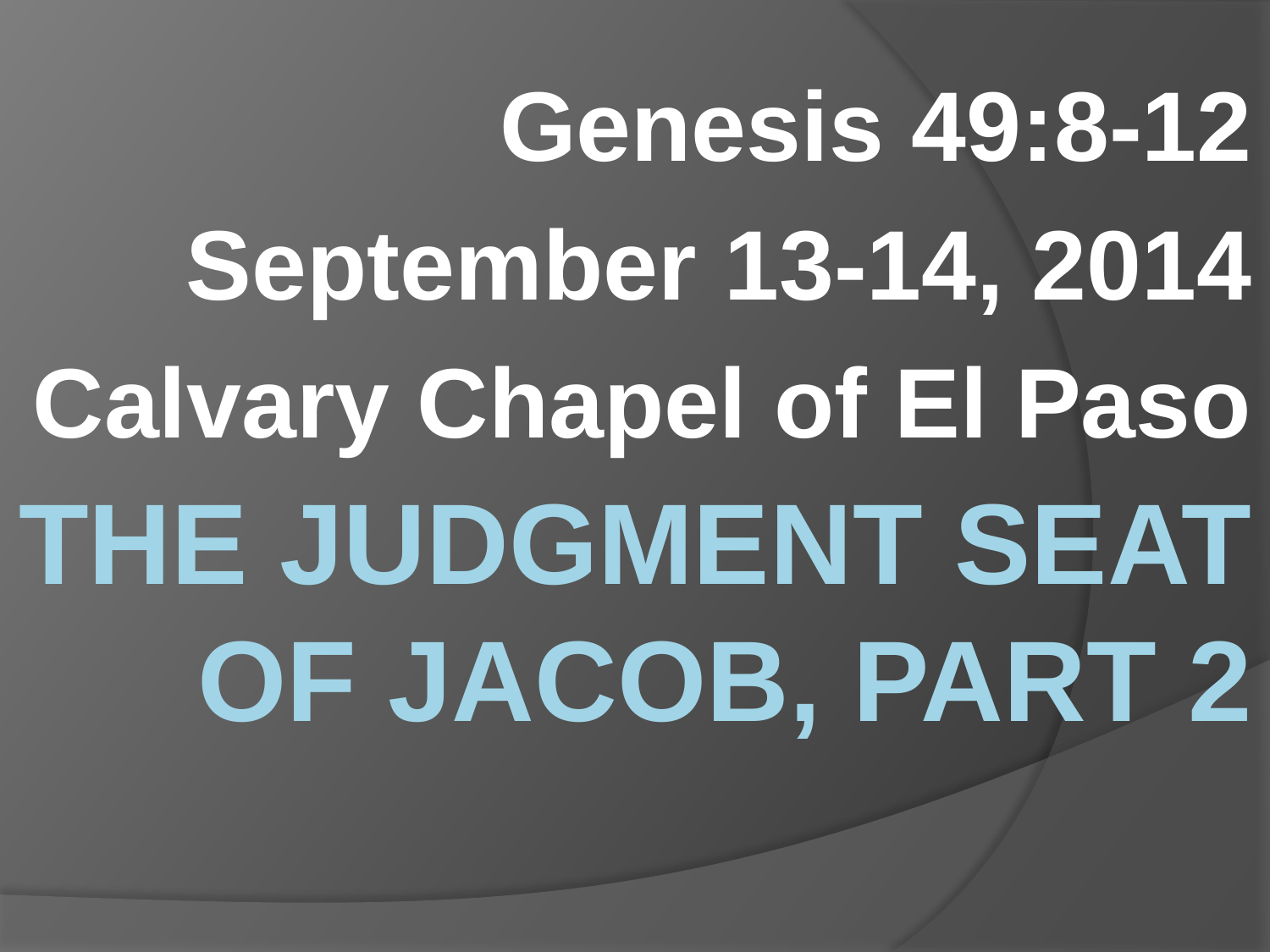

Genesis 49:8-12
September 13-14, 2014
Calvary Chapel of El Paso
# The Judgment Seat of Jacob, Part 2